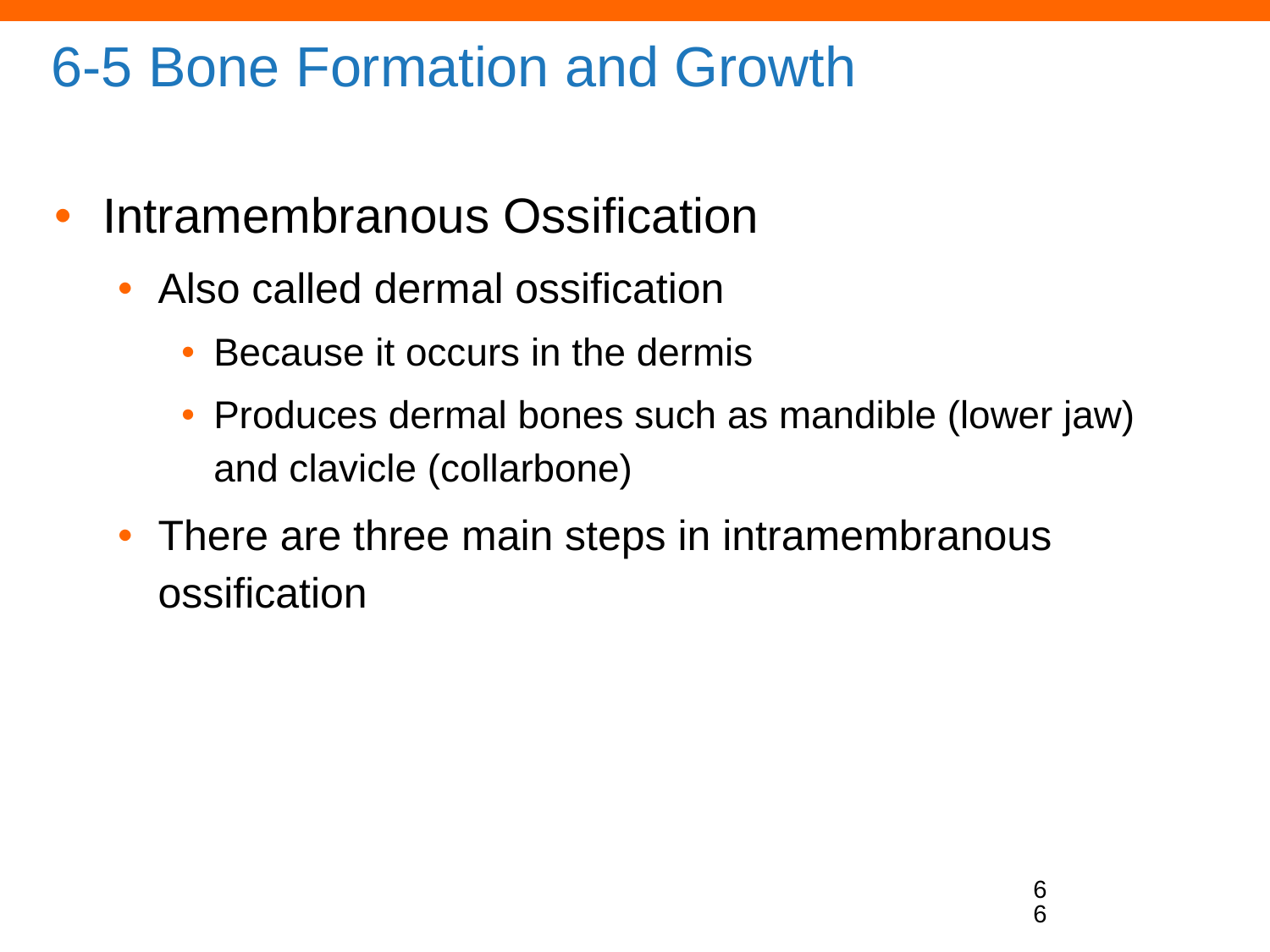

# 6-5 Bone Formation and Growth
Intramembranous Ossification
Also called dermal ossification
Because it occurs in the dermis
Produces dermal bones such as mandible (lower jaw) and clavicle (collarbone)
There are three main steps in intramembranous ossification
66